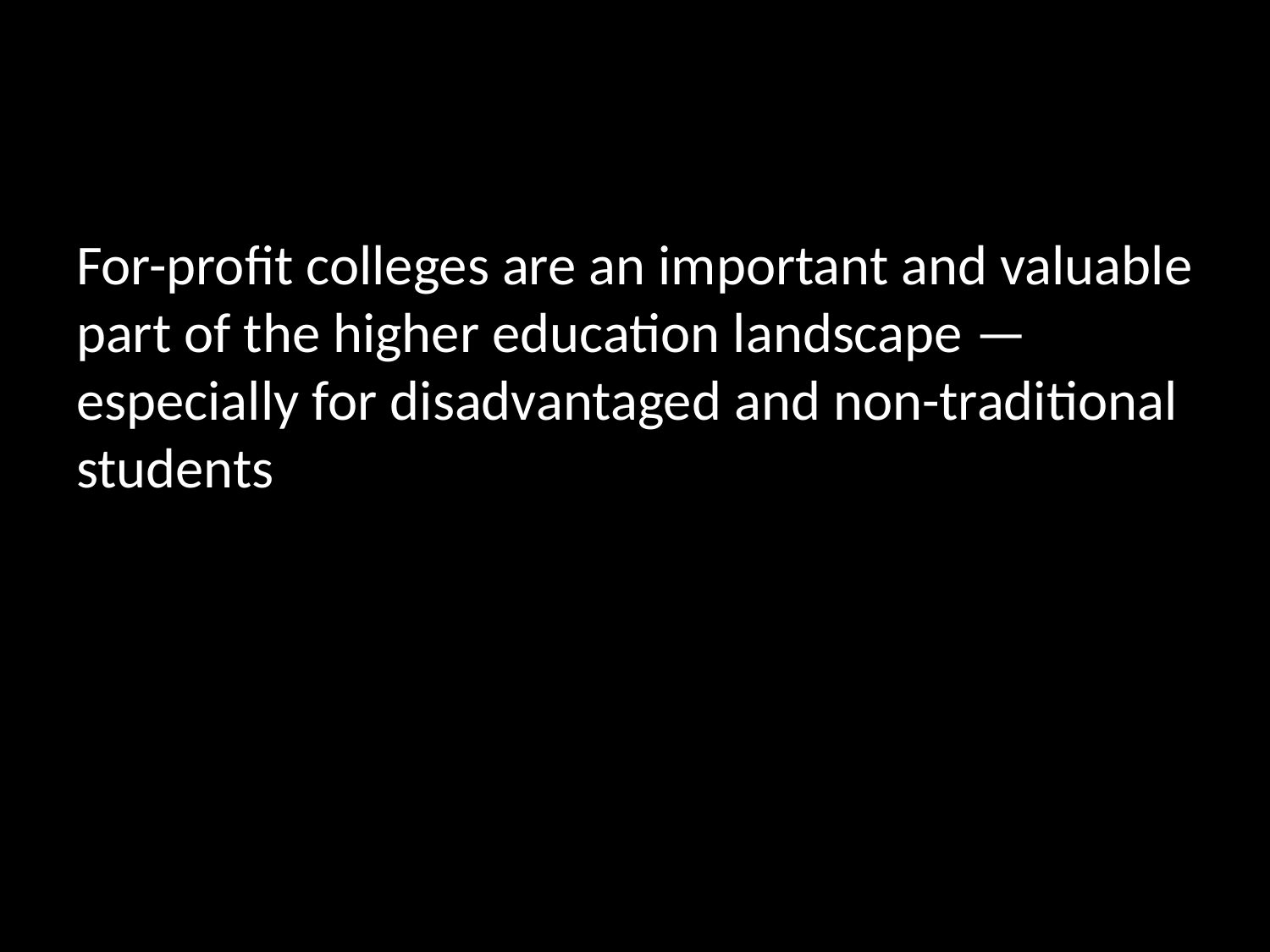

For-profit colleges are an important and valuable part of the higher education landscape — especially for disadvantaged and non-traditional students